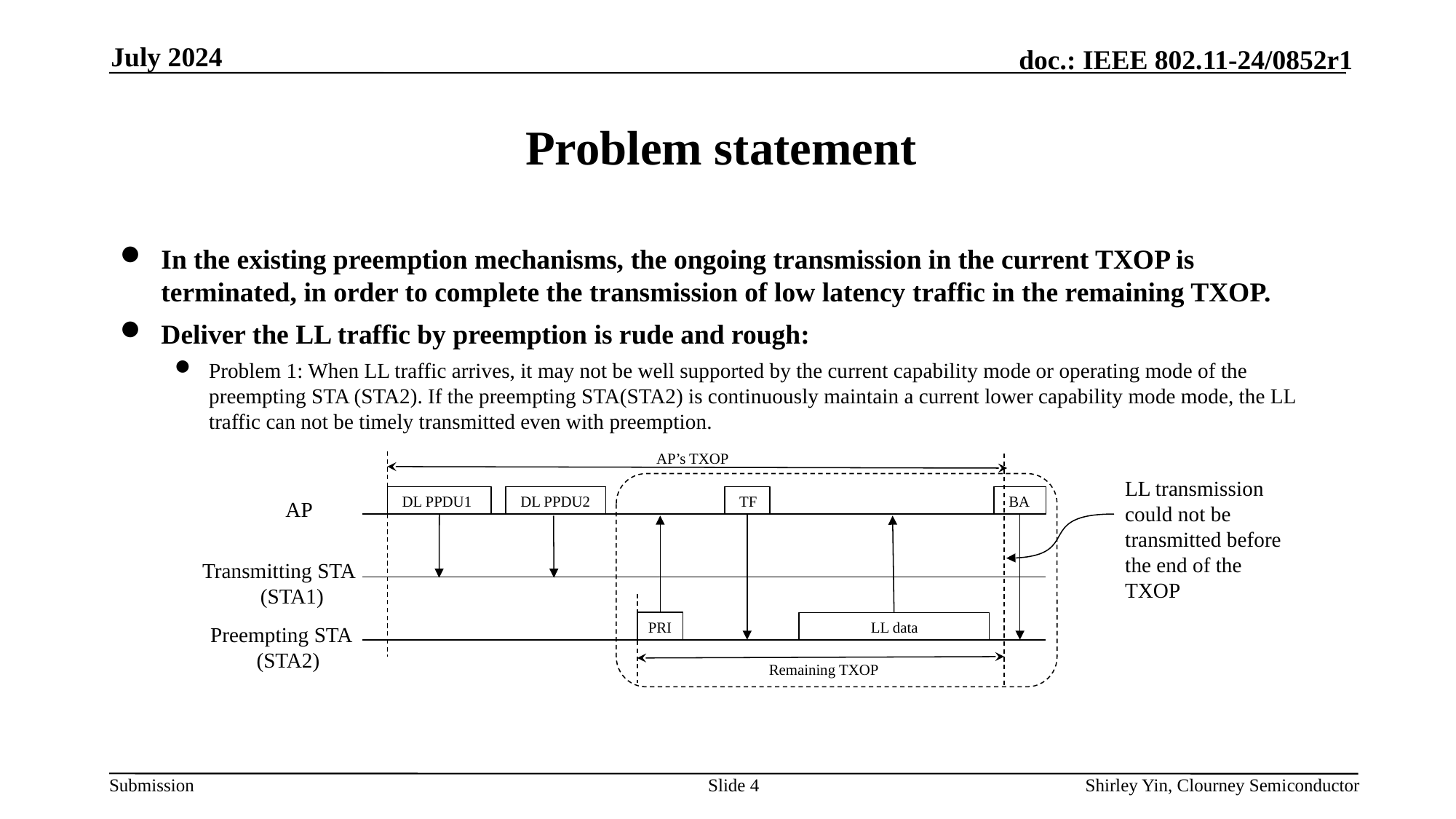

July 2024
# Problem statement
In the existing preemption mechanisms, the ongoing transmission in the current TXOP is terminated, in order to complete the transmission of low latency traffic in the remaining TXOP.
Deliver the LL traffic by preemption is rude and rough:
Problem 1: When LL traffic arrives, it may not be well supported by the current capability mode or operating mode of the preempting STA (STA2). If the preempting STA(STA2) is continuously maintain a current lower capability mode mode, the LL traffic can not be timely transmitted even with preemption.

Problem 2: Besides, the impact from preemption on the transmitting STA(STA1) is tremendous. It means transmission termination, may lead to bad QoS, or QoE for STA1.

AP’s TXOP
 DL PPDU2
 BA
 DL PPDU1
 TF
AP
Transmitting STA
 (STA1)
PRI
                LL data
Preempting STA
(STA2)
Remaining TXOP
LL transmission could not be transmitted before the end of the TXOP

Slide 4
Shirley Yin, Clourney Semiconductor